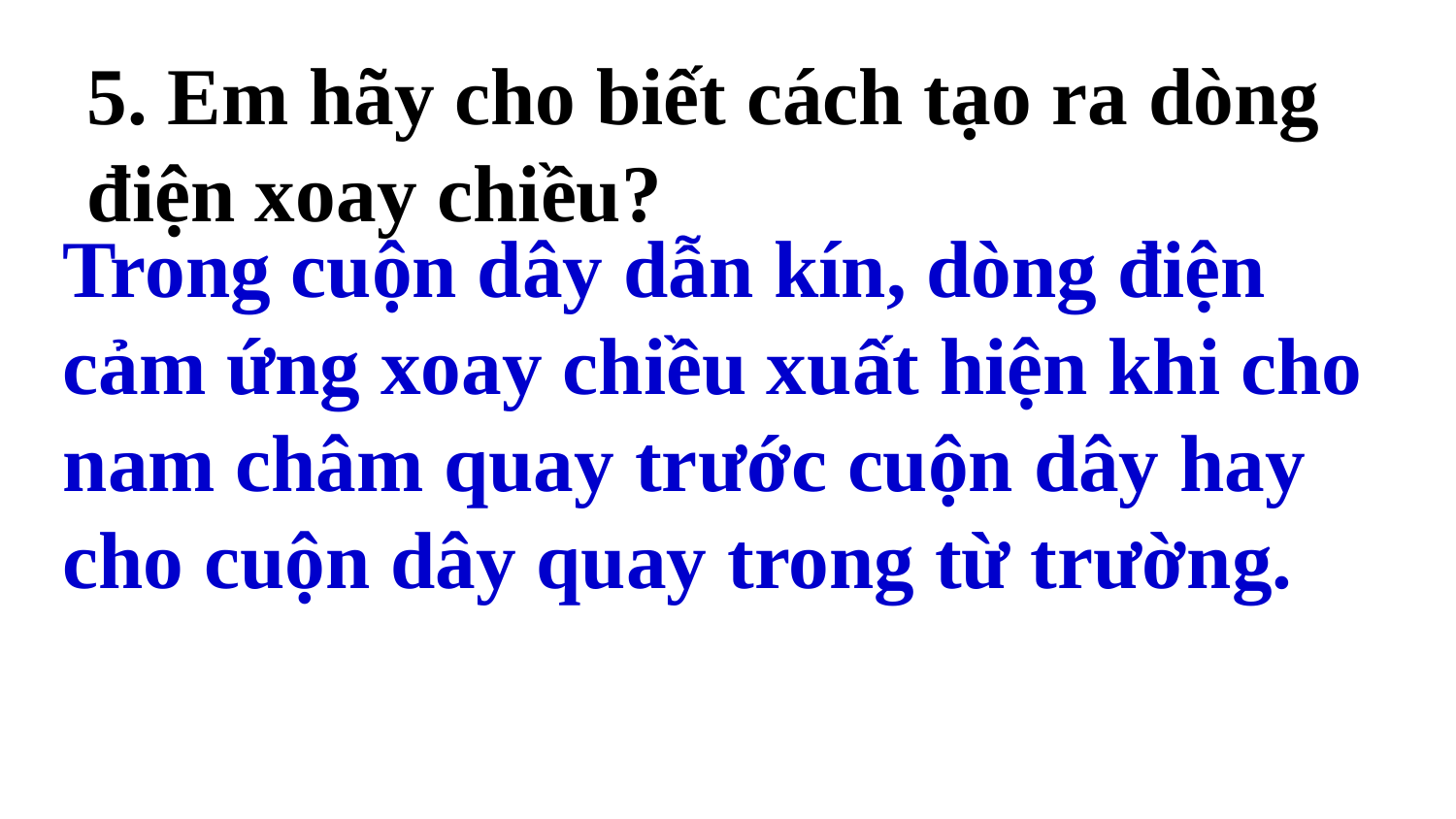

5. Em hãy cho biết cách tạo ra dòng điện xoay chiều?
Trong cuộn dây dẫn kín, dòng điện cảm ứng xoay chiều xuất hiện khi cho nam châm quay trước cuộn dây hay cho cuộn dây quay trong từ trường.